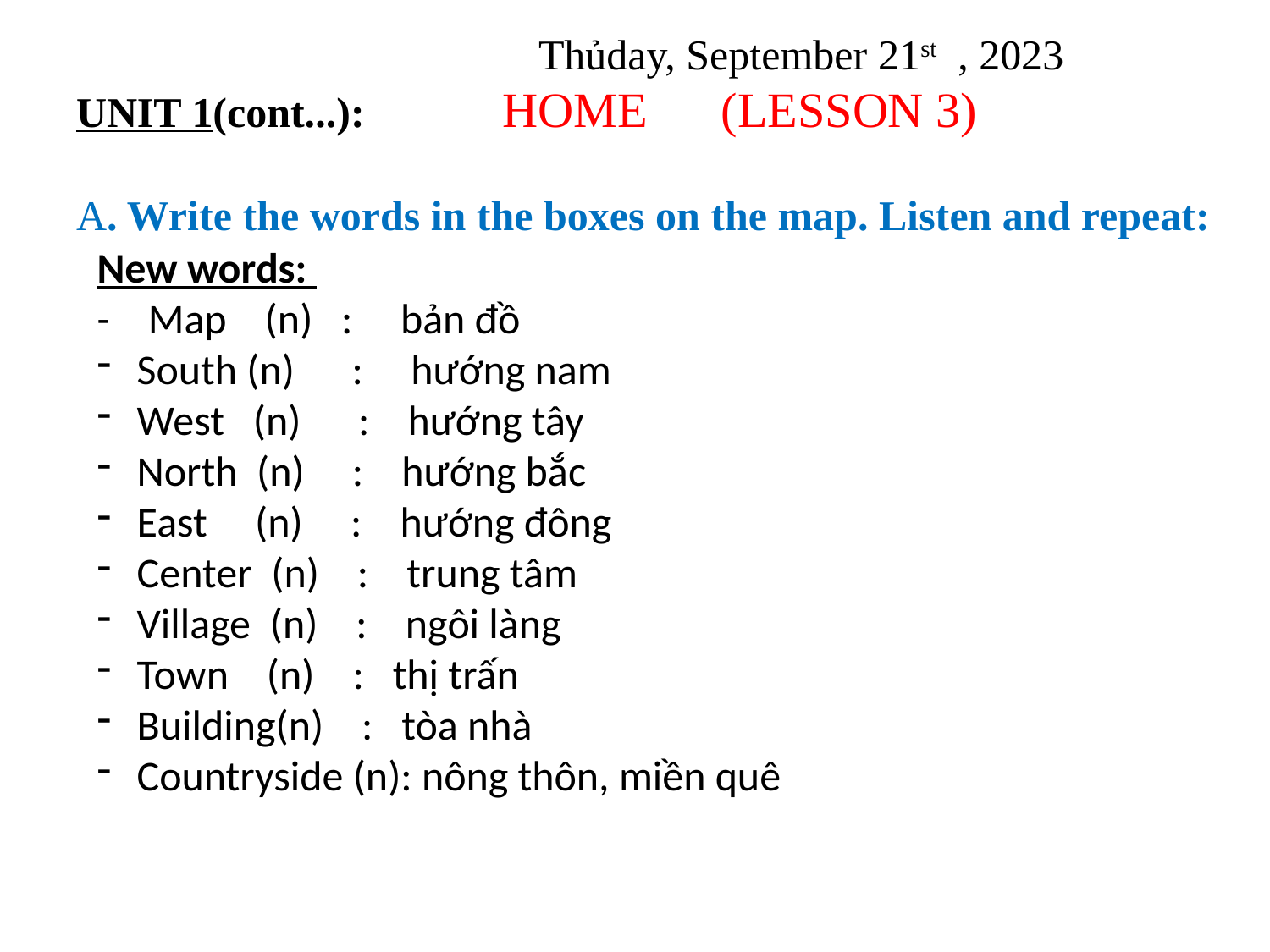

Thủday, September 21st  , 2023
UNIT 1(cont...):             HOME      (LESSON 3)
A. Write the words in the boxes on the map. Listen and repeat:

New words:
-    Map    (n)   :     bản đồ
South (n)      :     hướng nam
West   (n)      :    hướng tây
North  (n)     :    hướng bắc
East     (n)     :    hướng đông
Center  (n)    :    trung tâm
Village  (n)    :    ngôi làng
Town    (n)    :   thị trấn
Building(n)    :   tòa nhà
Countryside (n): nông thôn, miền quê